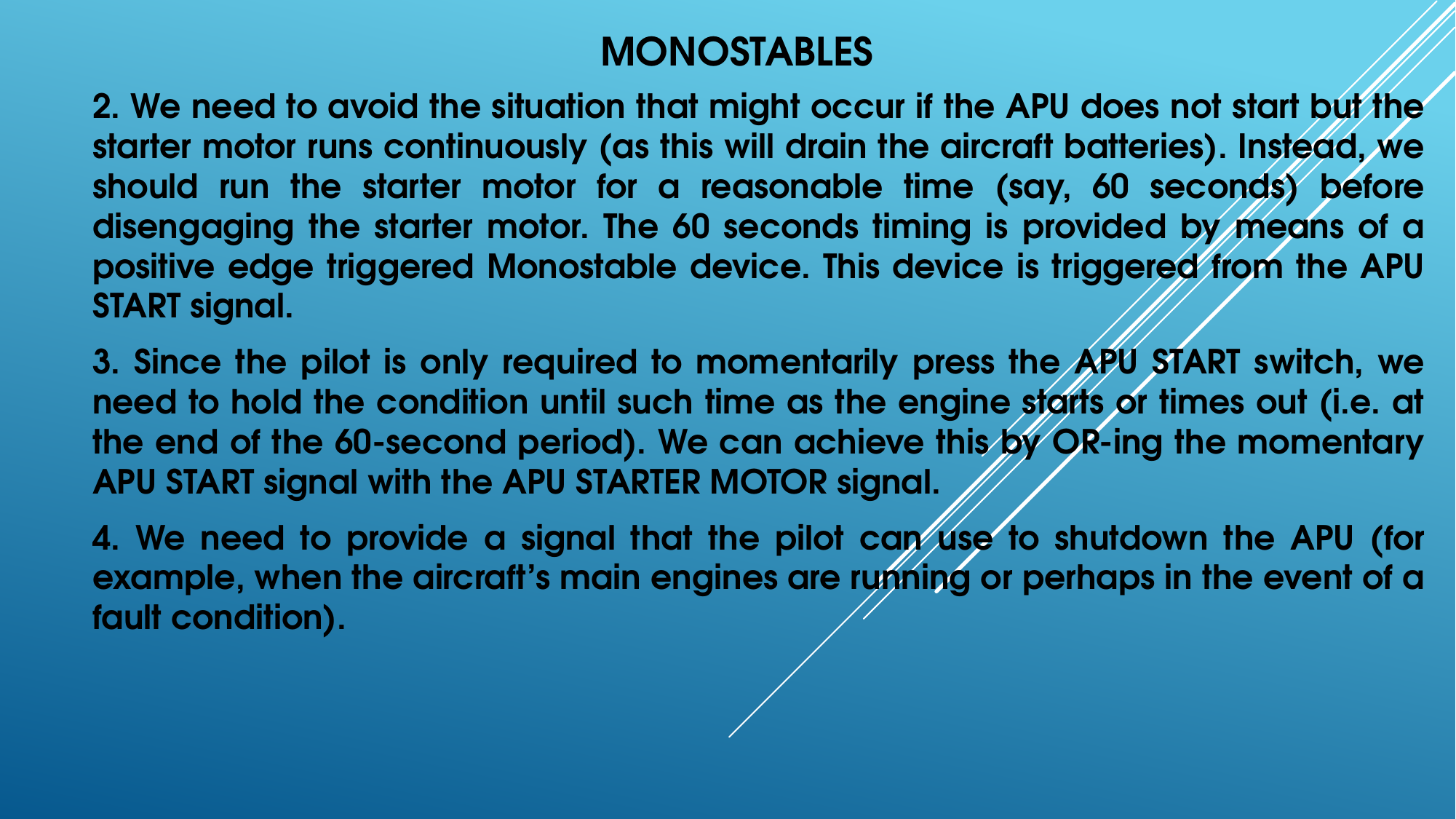

# monostables
2. We need to avoid the situation that might occur if the APU does not start but the starter motor runs continuously (as this will drain the aircraft batteries). Instead, we should run the starter motor for a reasonable time (say, 60 seconds) before disengaging the starter motor. The 60 seconds timing is provided by means of a positive edge triggered Monostable device. This device is triggered from the APU START signal.
3. Since the pilot is only required to momentarily press the APU START switch, we need to hold the condition until such time as the engine starts or times out (i.e. at the end of the 60-second period). We can achieve this by OR-ing the momentary APU START signal with the APU STARTER MOTOR signal.
4. We need to provide a signal that the pilot can use to shutdown the APU (for example, when the aircraft’s main engines are running or perhaps in the event of a fault condition).